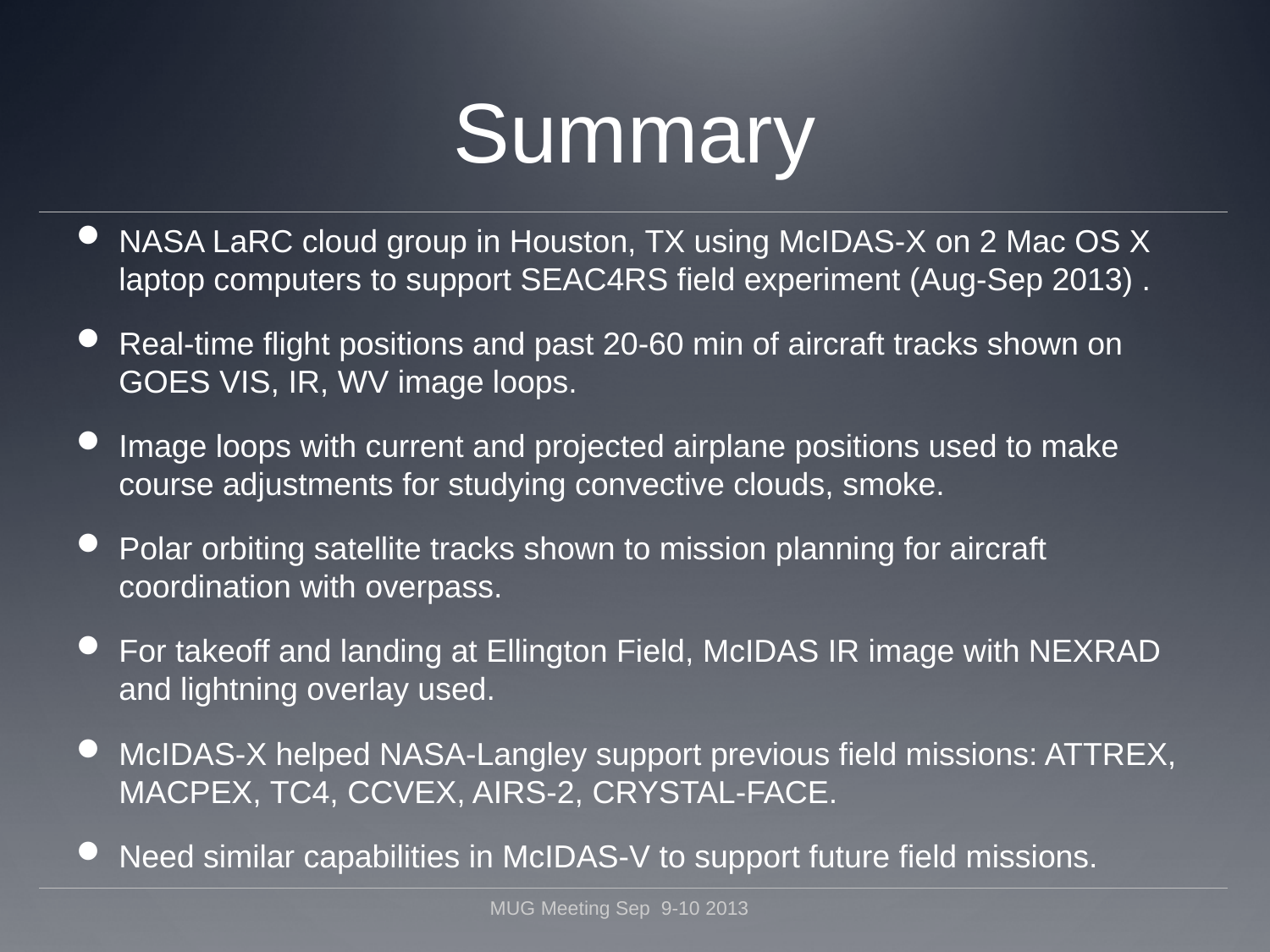

# Summary
NASA LaRC cloud group in Houston, TX using McIDAS-X on 2 Mac OS X laptop computers to support SEAC4RS field experiment (Aug-Sep 2013) .
Real-time flight positions and past 20-60 min of aircraft tracks shown on GOES VIS, IR, WV image loops.
Image loops with current and projected airplane positions used to make course adjustments for studying convective clouds, smoke.
Polar orbiting satellite tracks shown to mission planning for aircraft coordination with overpass.
For takeoff and landing at Ellington Field, McIDAS IR image with NEXRAD and lightning overlay used.
McIDAS-X helped NASA-Langley support previous field missions: ATTREX, MACPEX, TC4, CCVEX, AIRS-2, CRYSTAL-FACE.
Need similar capabilities in McIDAS-V to support future field missions.

MUG Meeting Sep  9-10 2013